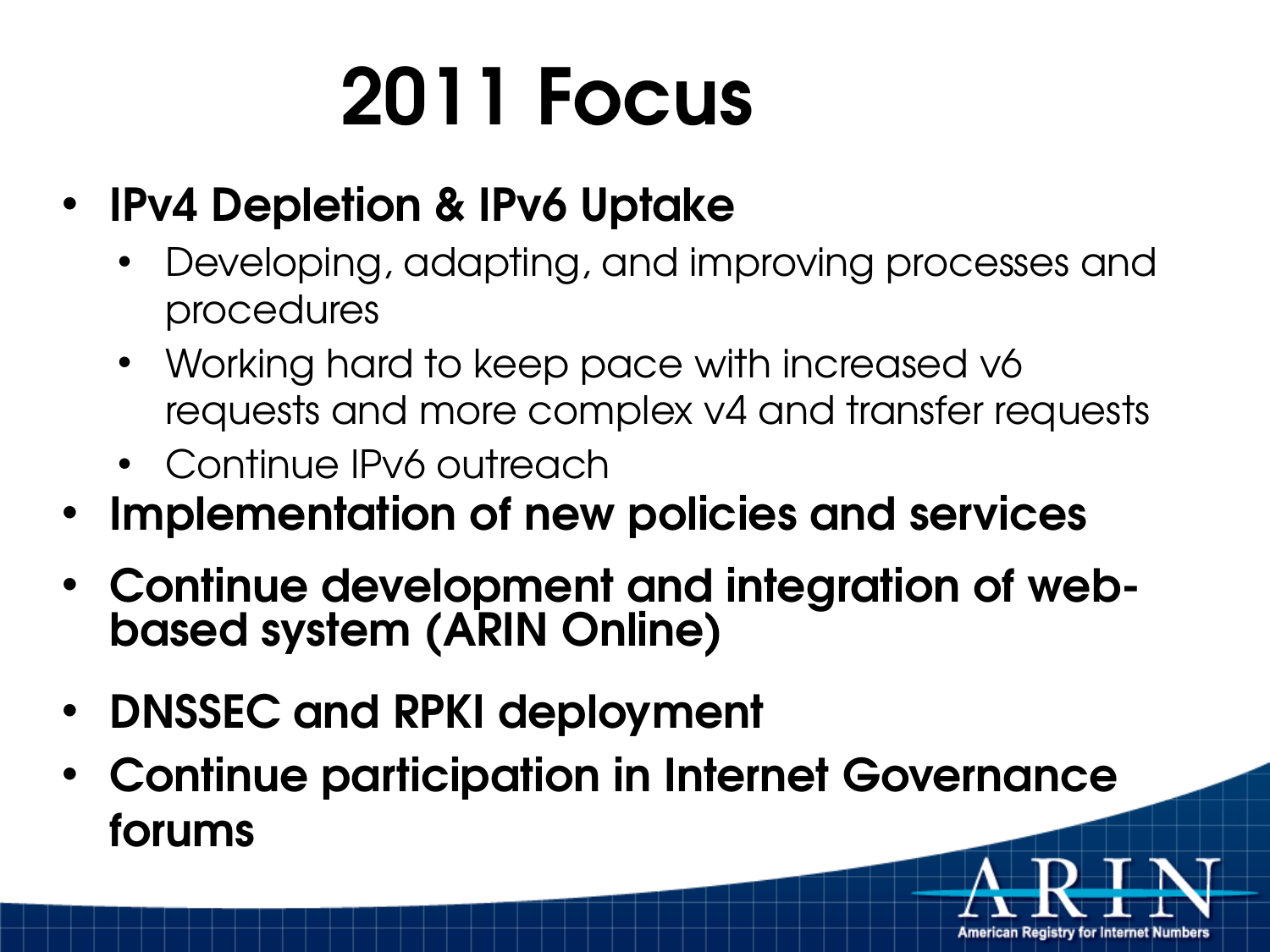

# 2011 Focus
IPv4 Depletion & IPv6 Uptake
Developing, adapting, and improving processes and procedures
Working hard to keep pace with increased v6 requests and more complex v4 and transfer requests
Continue IPv6 outreach
Implementation of new policies and services
Continue development and integration of web-based system (ARIN Online)
DNSSEC and RPKI deployment
Continue participation in Internet Governance forums